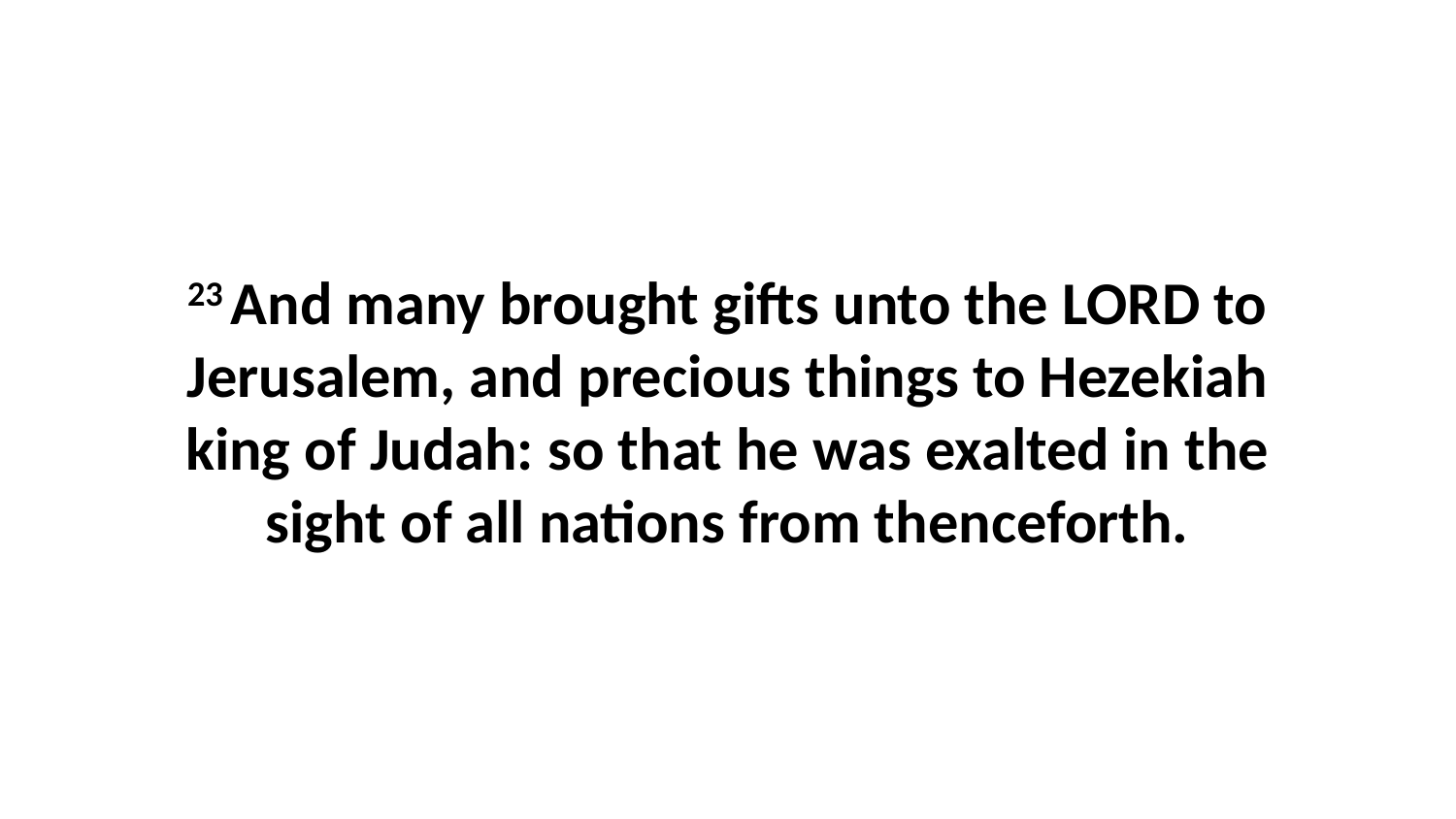

23 And many brought gifts unto the LORD to Jerusalem, and precious things to Hezekiah king of Judah: so that he was exalted in the sight of all nations from thenceforth.